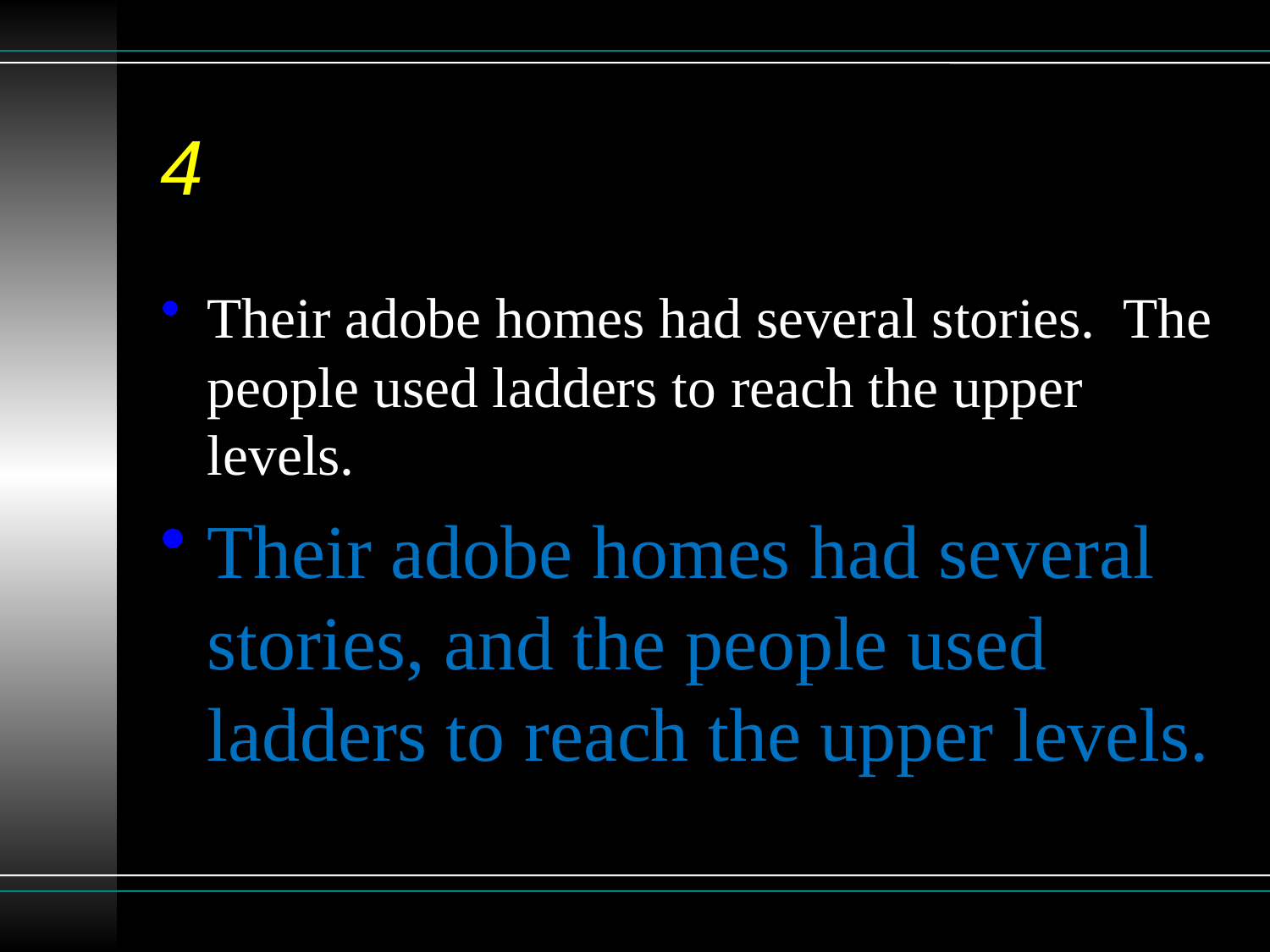

# 4
Their adobe homes had several stories.  The people used ladders to reach the upper levels.
Their adobe homes had several stories, and the people used ladders to reach the upper levels.